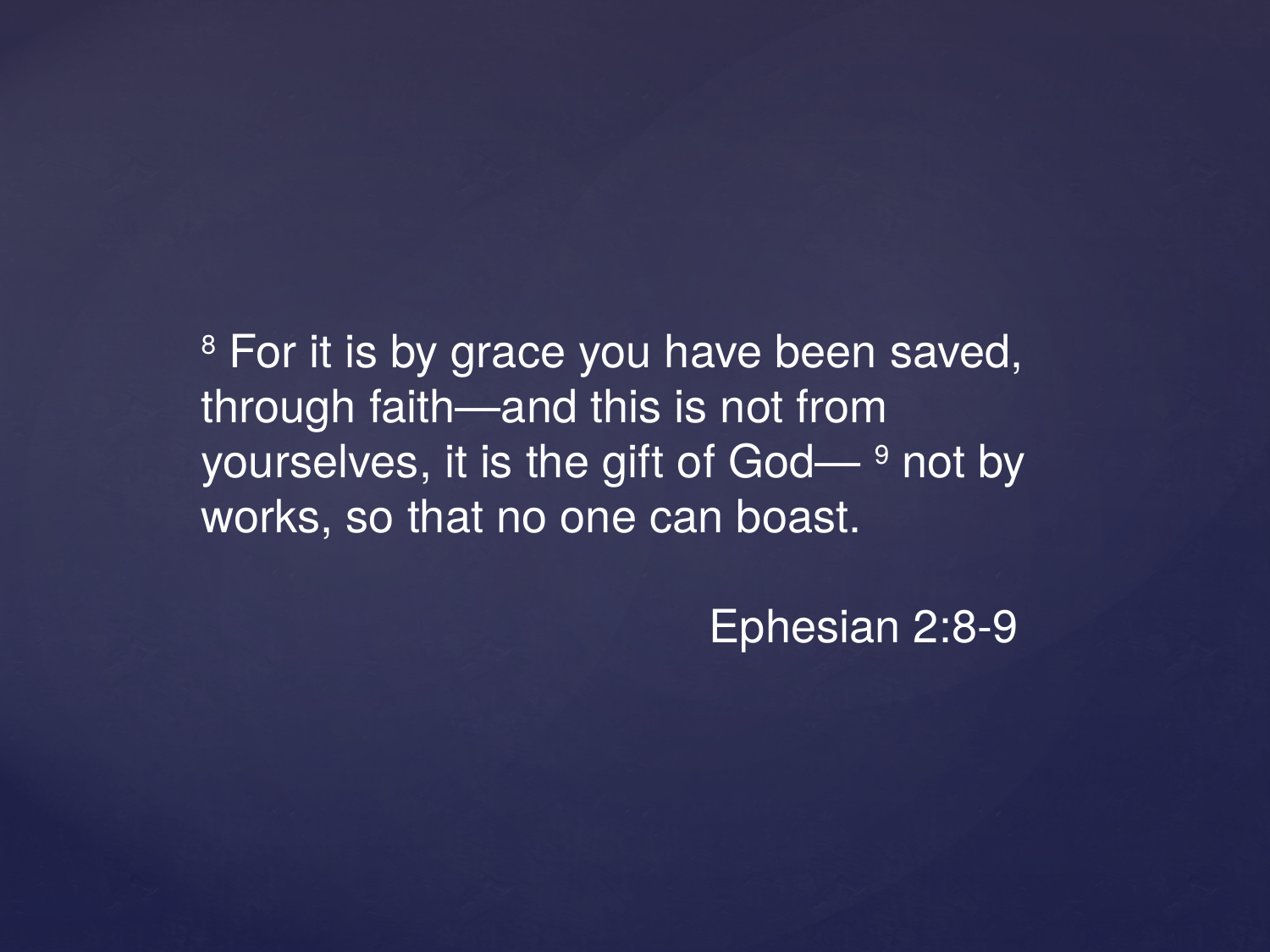

8 For it is by grace you have been saved, through faith—and this is not from yourselves, it is the gift of God— 9 not by works, so that no one can boast.

				Ephesian 2:8-9